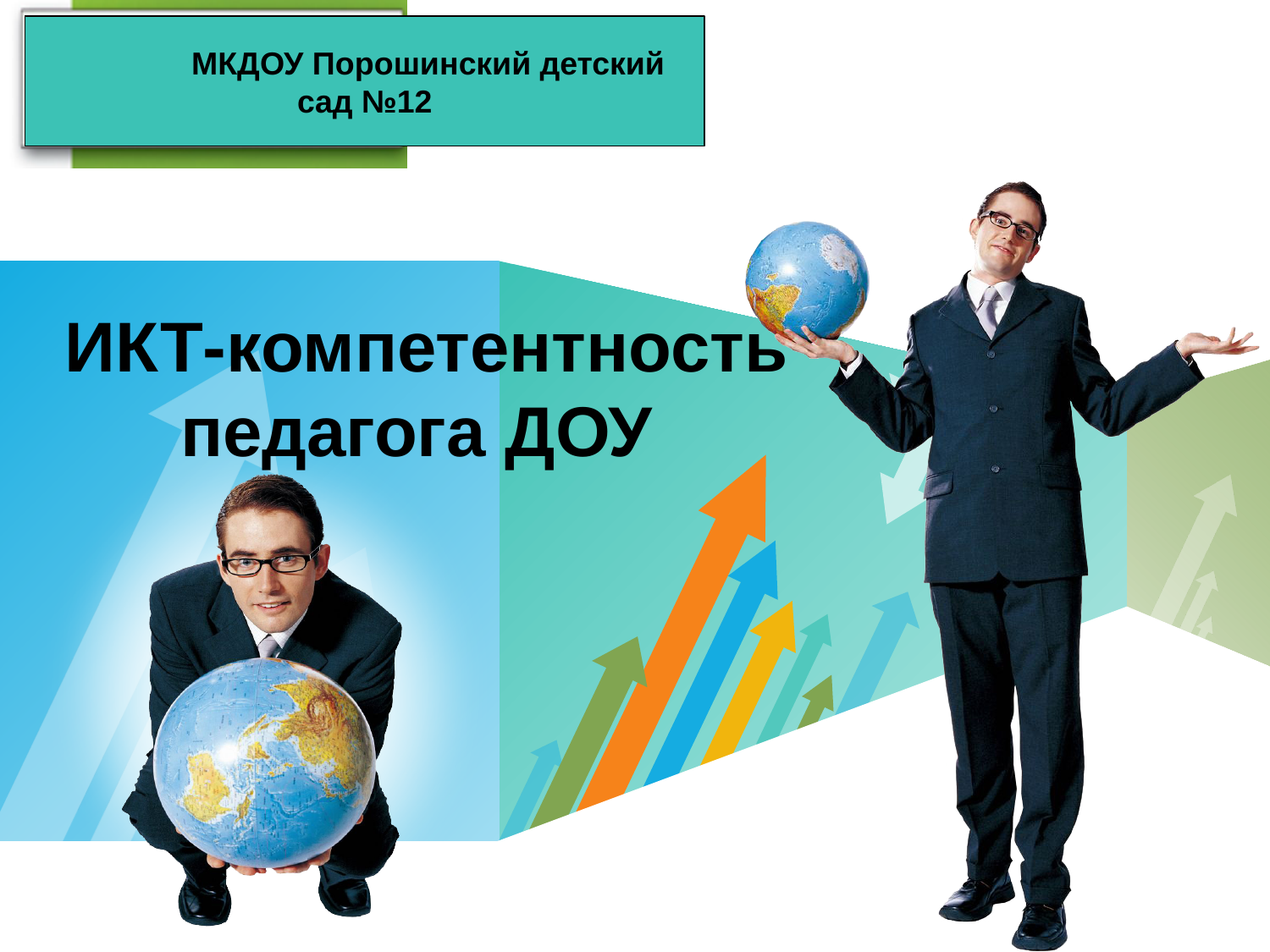

МКДОУ Порошинский детский сад №12
# ИКТ-компетентность педагога ДОУ